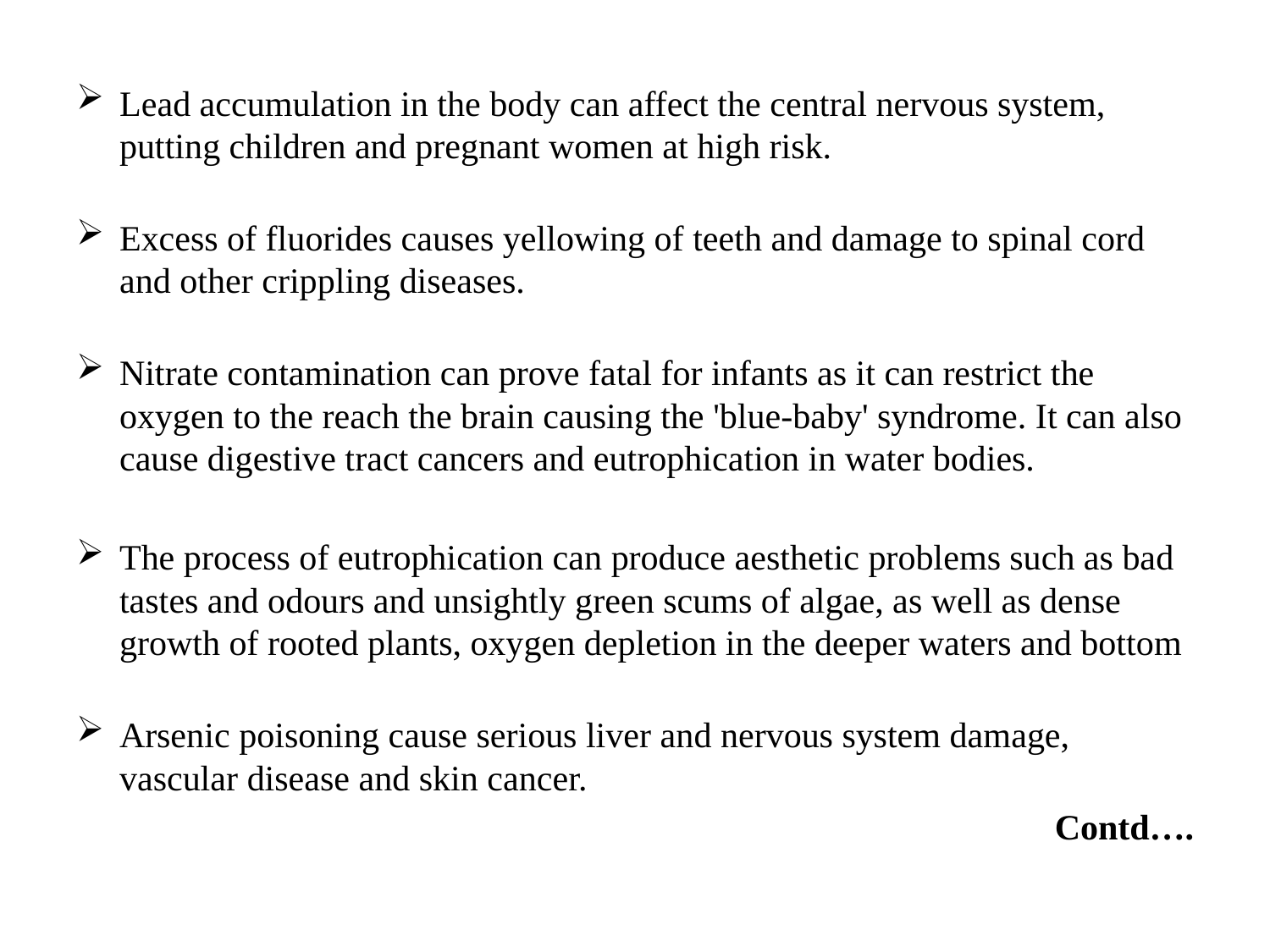

Lead accumulation in the body can affect the central nervous system, putting children and pregnant women at high risk.
Excess of fluorides causes yellowing of teeth and damage to spinal cord and other crippling diseases.
Nitrate contamination can prove fatal for infants as it can restrict the oxygen to the reach the brain causing the 'blue-baby' syndrome. It can also cause digestive tract cancers and eutrophication in water bodies.

The process of eutrophication can produce aesthetic problems such as bad tastes and odours and unsightly green scums of algae, as well as dense growth of rooted plants, oxygen depletion in the deeper waters and bottom
Arsenic poisoning cause serious liver and nervous system damage, vascular disease and skin cancer.
Contd….